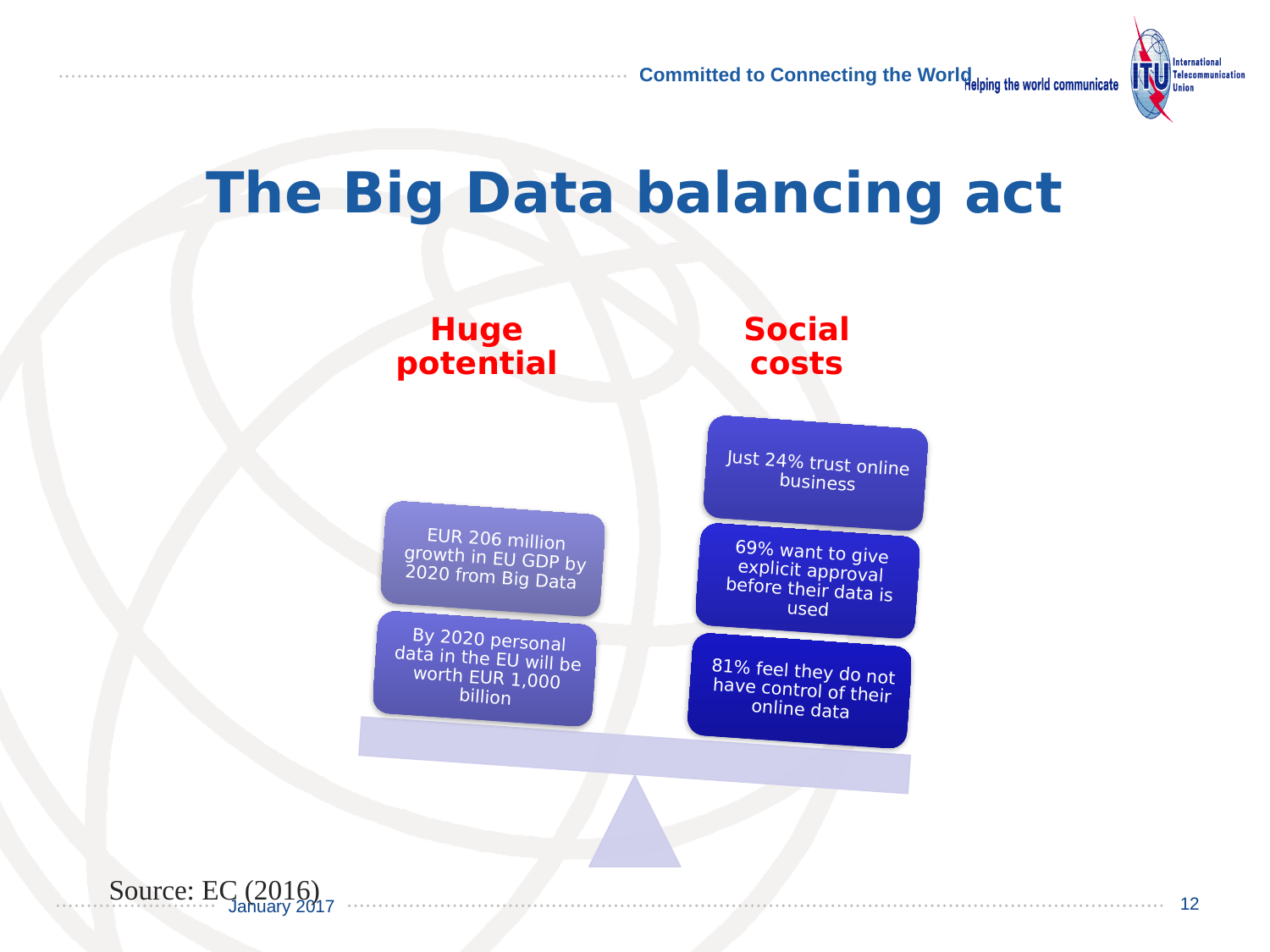

# The Big Data balancing act
Huge potential
Social costs
81% feel they do not have control of their online data
69% want to give explicit approval before their data is used
Just 24% trust online business
By 2020 personal data in the EU will be worth EUR 1,000 billion
EUR 206 million growth in EU GDP by 2020 from Big Data
Source: EC (2016)
12